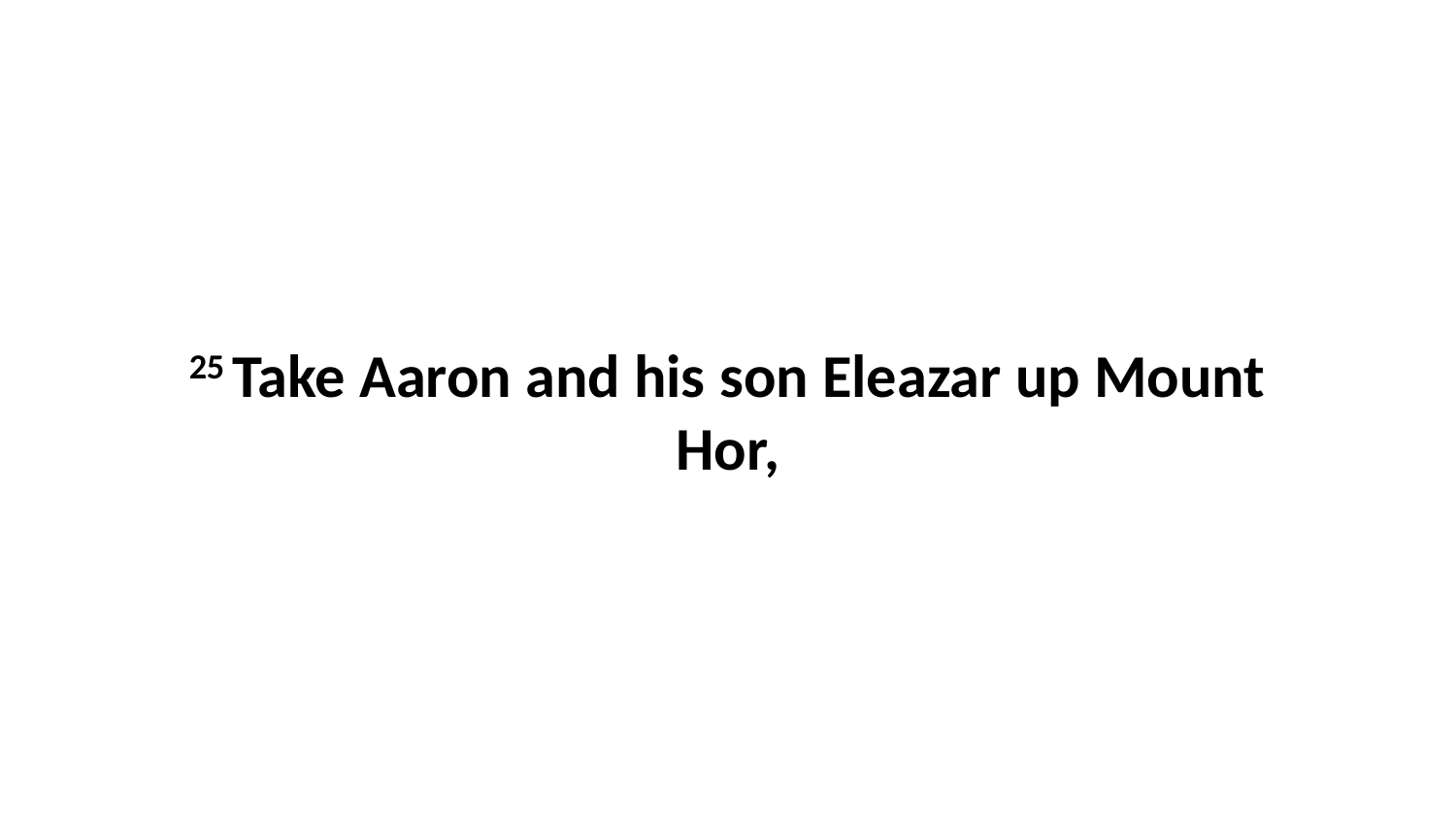

25 Take Aaron and his son Eleazar up Mount Hor,